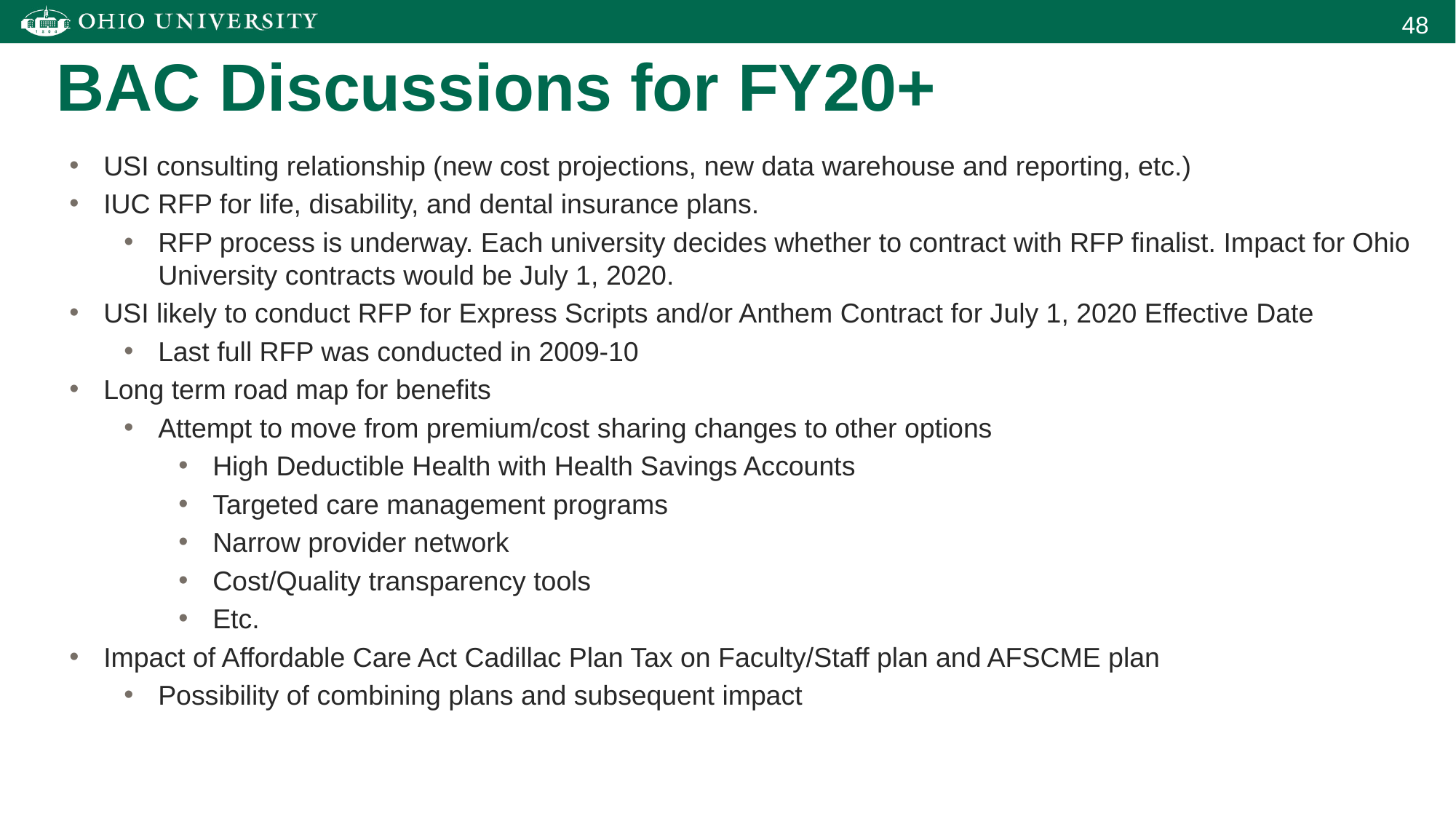

BAC Discussions for FY20+
USI consulting relationship (new cost projections, new data warehouse and reporting, etc.)
IUC RFP for life, disability, and dental insurance plans.
RFP process is underway. Each university decides whether to contract with RFP finalist. Impact for Ohio University contracts would be July 1, 2020.
USI likely to conduct RFP for Express Scripts and/or Anthem Contract for July 1, 2020 Effective Date
Last full RFP was conducted in 2009-10
Long term road map for benefits
Attempt to move from premium/cost sharing changes to other options
High Deductible Health with Health Savings Accounts
Targeted care management programs
Narrow provider network
Cost/Quality transparency tools
Etc.
Impact of Affordable Care Act Cadillac Plan Tax on Faculty/Staff plan and AFSCME plan
Possibility of combining plans and subsequent impact